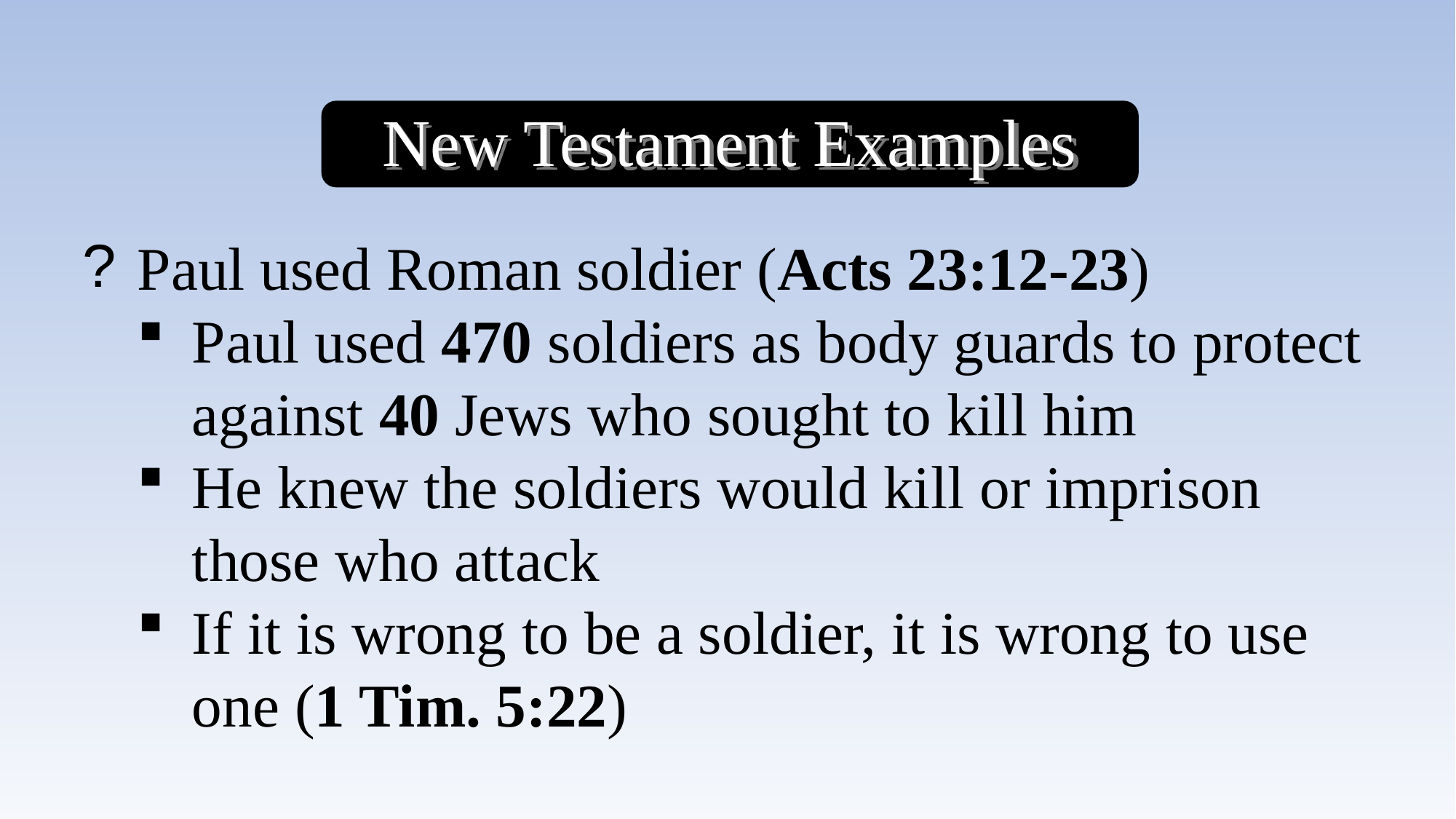

New Testament Examples

Paul used Roman soldier (Acts 23:12-23)
Paul used 470 soldiers as body guards to protect against 40 Jews who sought to kill him
He knew the soldiers would kill or imprison those who attack
If it is wrong to be a soldier, it is wrong to use one (1 Tim. 5:22)